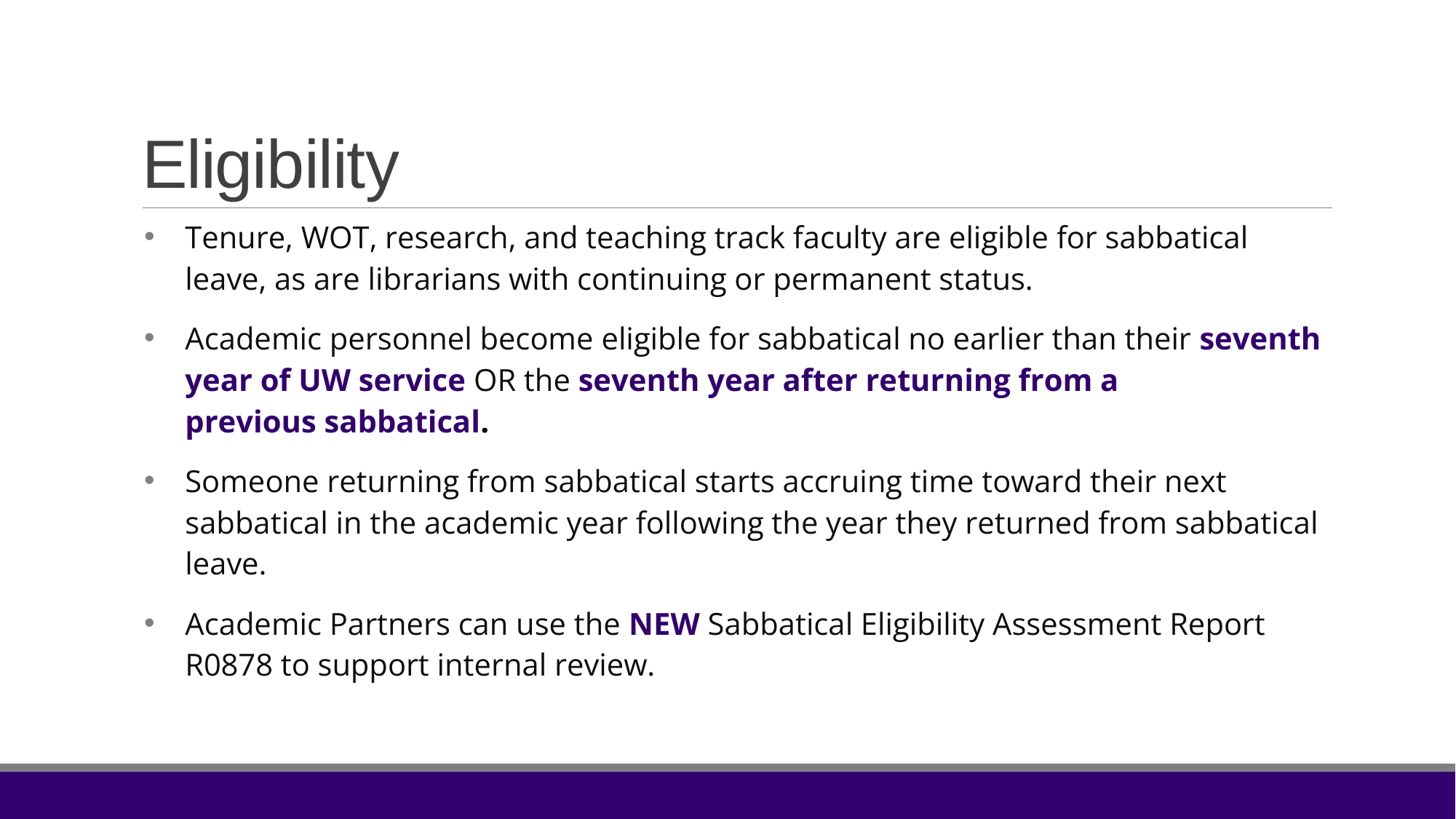

# Eligibility
Tenure, WOT, research, and teaching track faculty are eligible for sabbatical leave, as are librarians with continuing or permanent status.
Academic personnel become eligible for sabbatical no earlier than their seventh year of UW service OR the seventh year after returning from a previous sabbatical.
Someone returning from sabbatical starts accruing time toward their next sabbatical in the academic year following the year they returned from sabbatical leave.
Academic Partners can use the NEW Sabbatical Eligibility Assessment Report R0878 to support internal review.